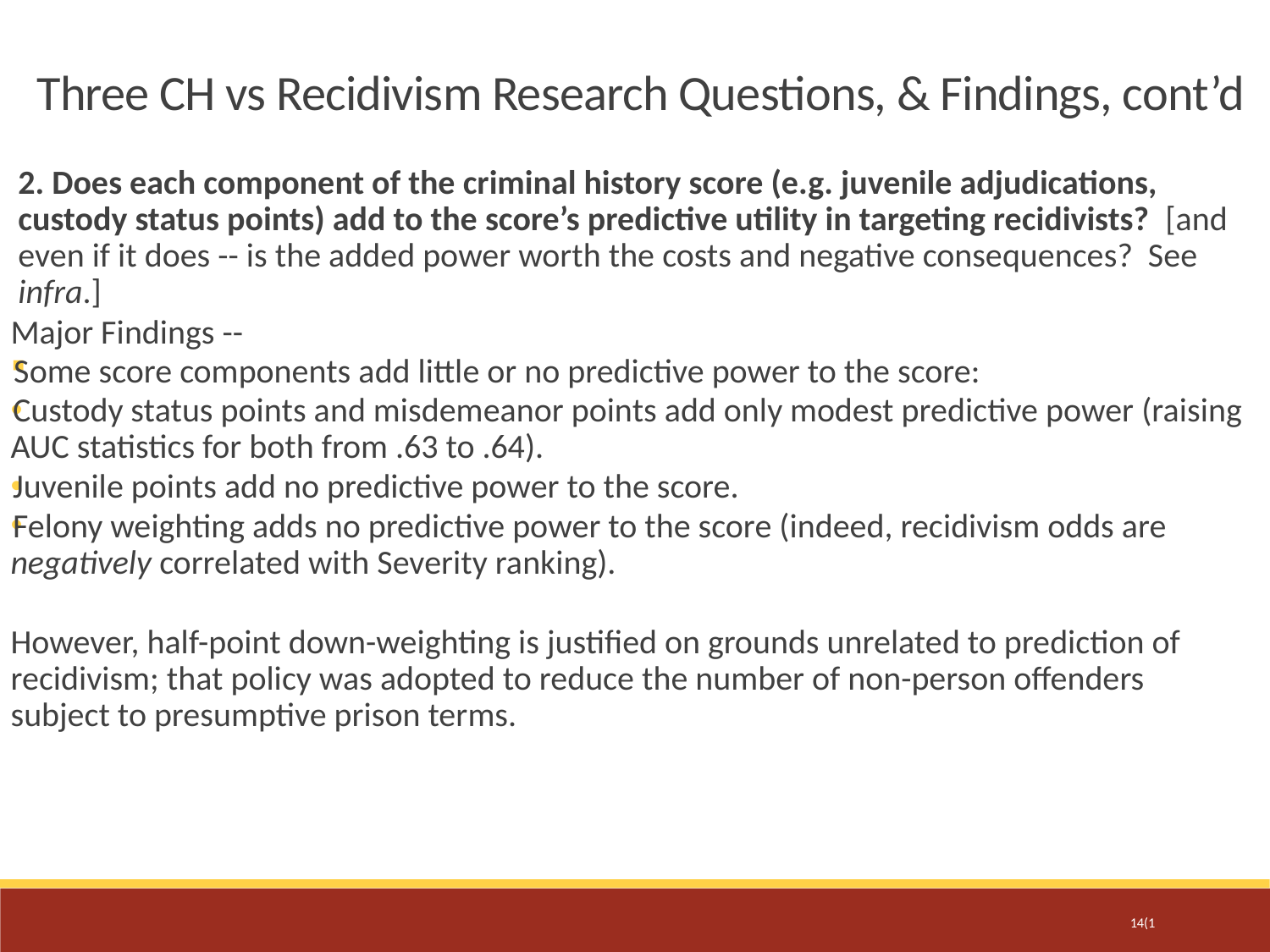

Three CH vs Recidivism Research Questions, & Findings, cont’d
2. Does each component of the criminal history score (e.g. juvenile adjudications, custody status points) add to the score’s predictive utility in targeting recidivists?  [and even if it does -- is the added power worth the costs and negative consequences?  See infra.]
Major Findings --
Some score components add little or no predictive power to the score:
Custody status points and misdemeanor points add only modest predictive power (raising AUC statistics for both from .63 to .64).
Juvenile points add no predictive power to the score.
Felony weighting adds no predictive power to the score (indeed, recidivism odds are negatively correlated with Severity ranking).

However, half-point down-weighting is justified on grounds unrelated to prediction of recidivism; that policy was adopted to reduce the number of non-person offenders subject to presumptive prison terms.

14(1